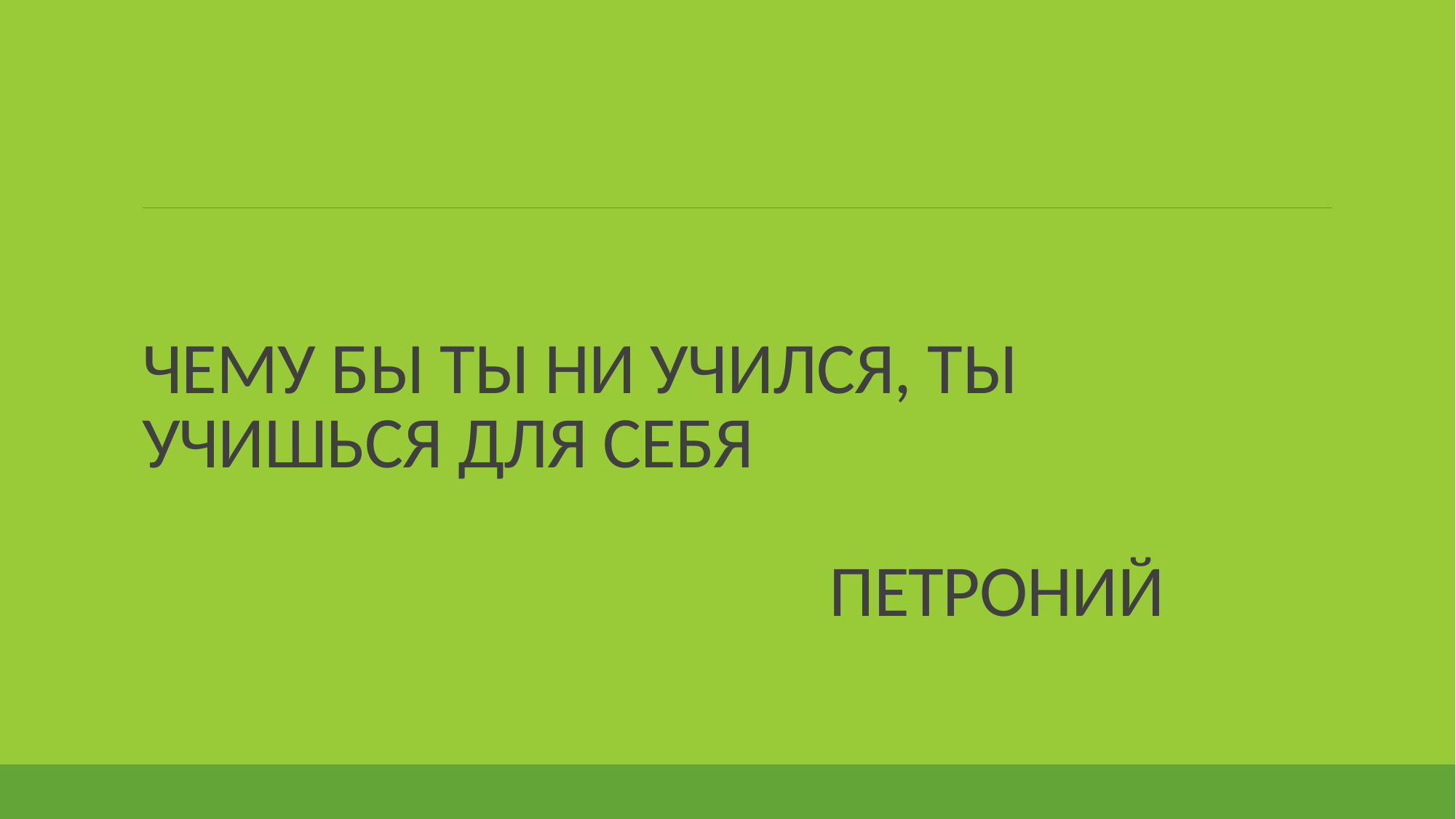

# ЧЕМУ БЫ ТЫ НИ УЧИЛСЯ, ТЫ УЧИШЬСЯ ДЛЯ СЕБЯ ПЕТРОНИЙ